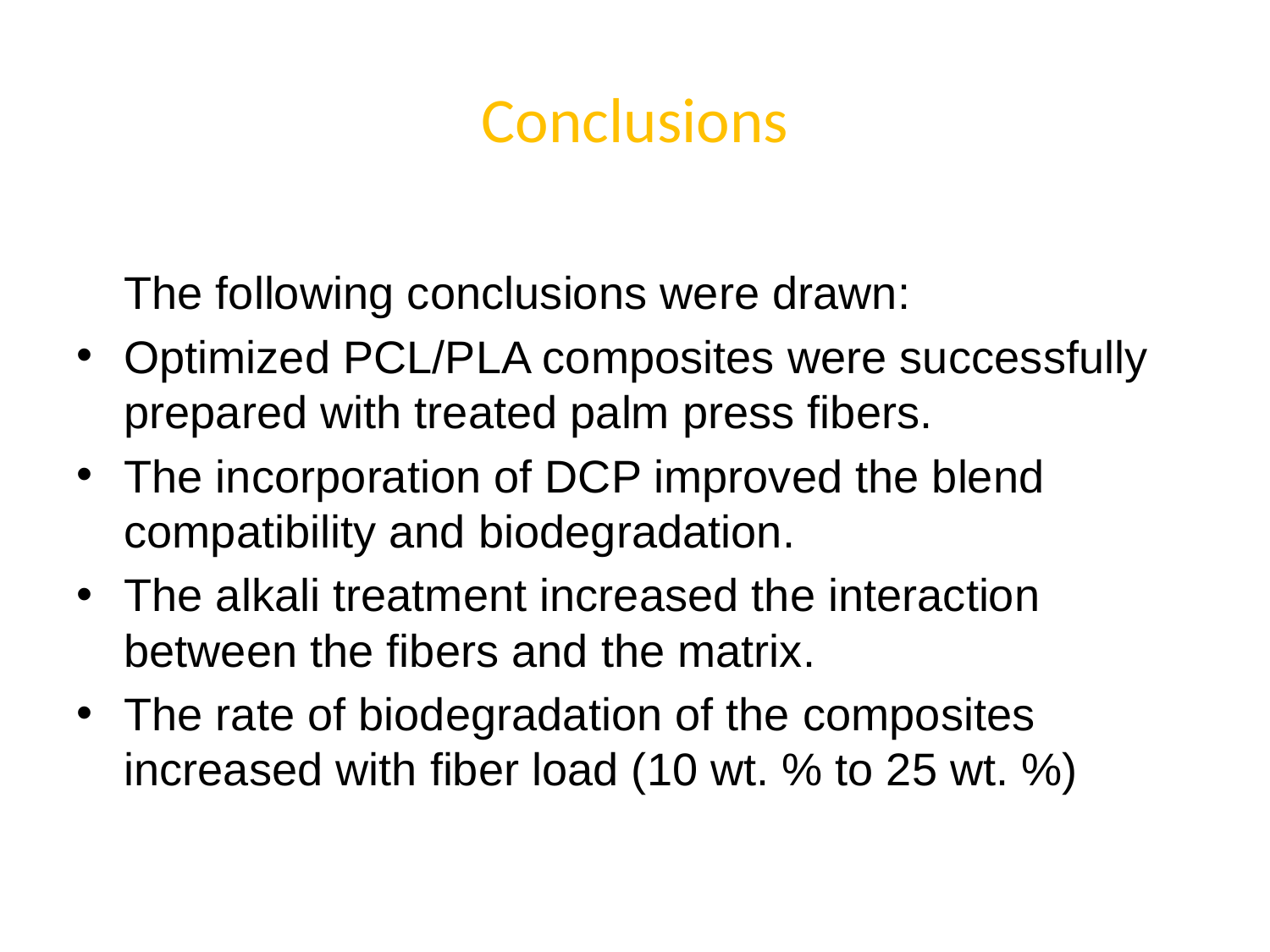

# Conclusions

	The following conclusions were drawn:
Optimized PCL/PLA composites were successfully prepared with treated palm press fibers.
The incorporation of DCP improved the blend compatibility and biodegradation.
The alkali treatment increased the interaction between the fibers and the matrix.
The rate of biodegradation of the composites increased with fiber load (10 wt. % to 25 wt. %)